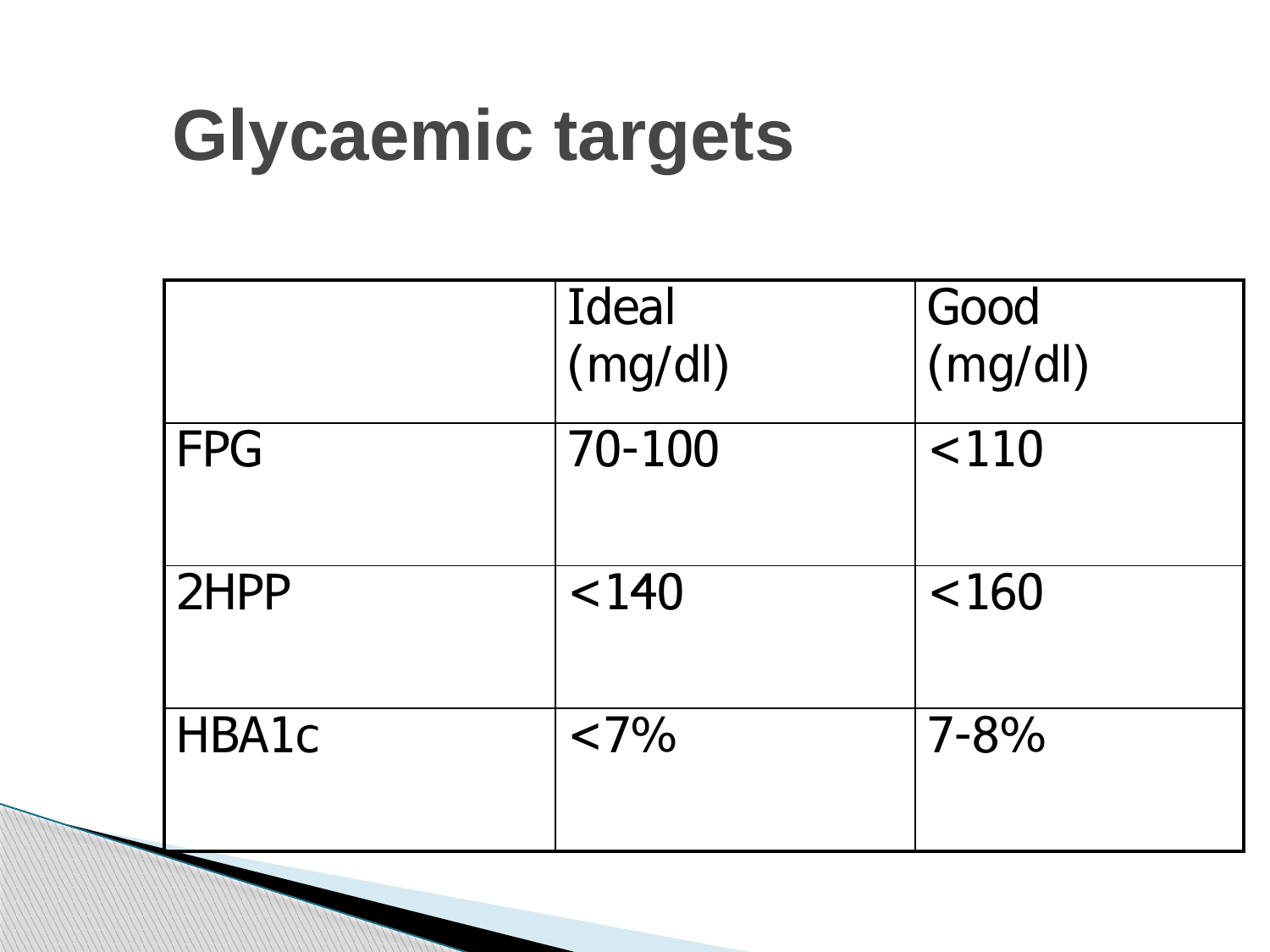

# Glycaemic targets
|  | Ideal (mg/dl) | Good (mg/dl) |
| --- | --- | --- |
| FPG | 70-100 | <110 |
| 2HPP | <140 | <160 |
| HBA1c | <7% | 7-8% |